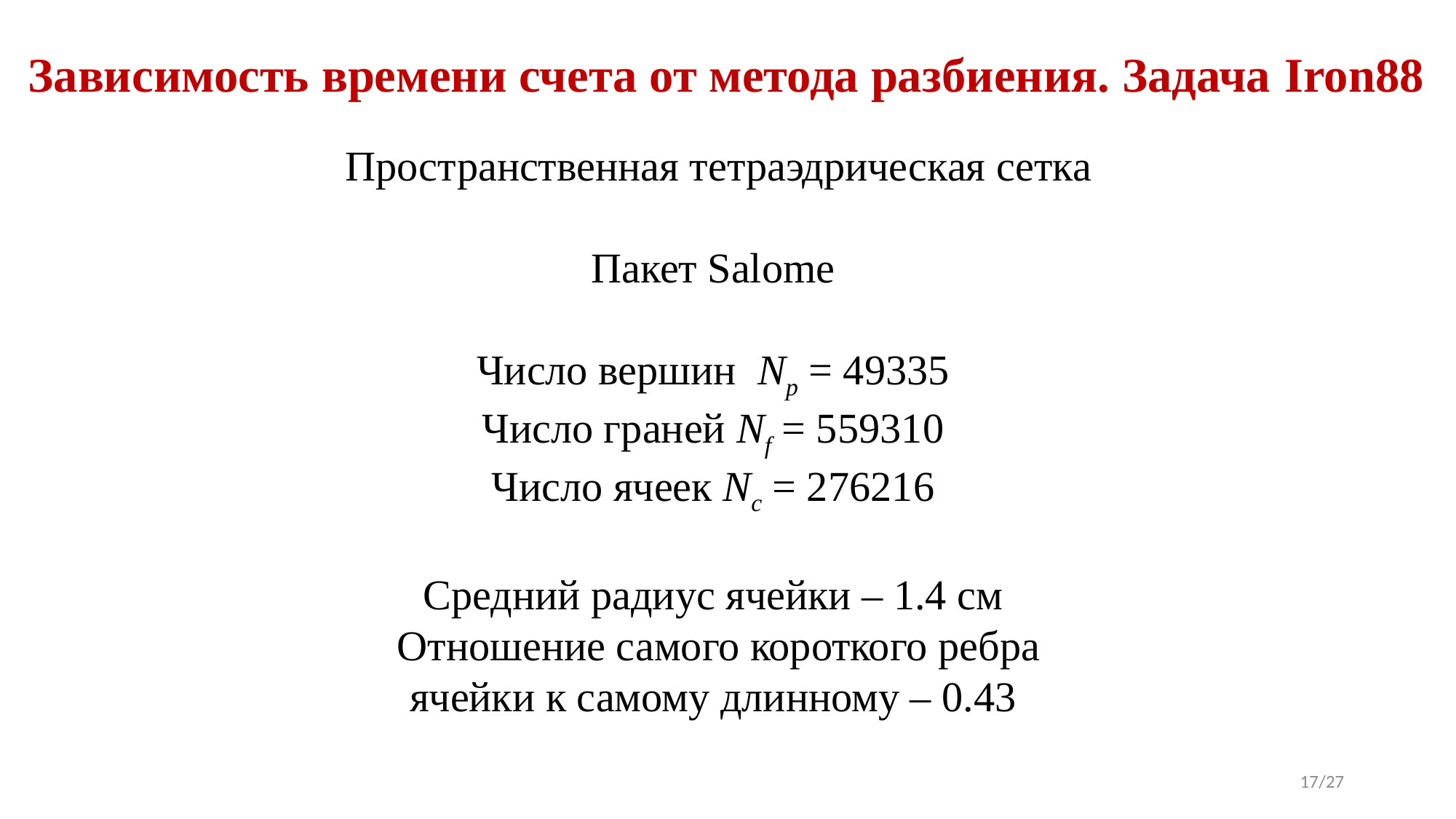

# Зависимость времени счета от метода разбиения. Задача Iron88
 Пространственная тетраэдрическая сетка

Пакет Salome

Число вершин  Np = 49335
Число граней Nf = 559310
Число ячеек Nc = 276216

Средний радиус ячейки – 1.4 см
 Отношение самого короткого ребра ячейки к самому длинному – 0.43

17/27